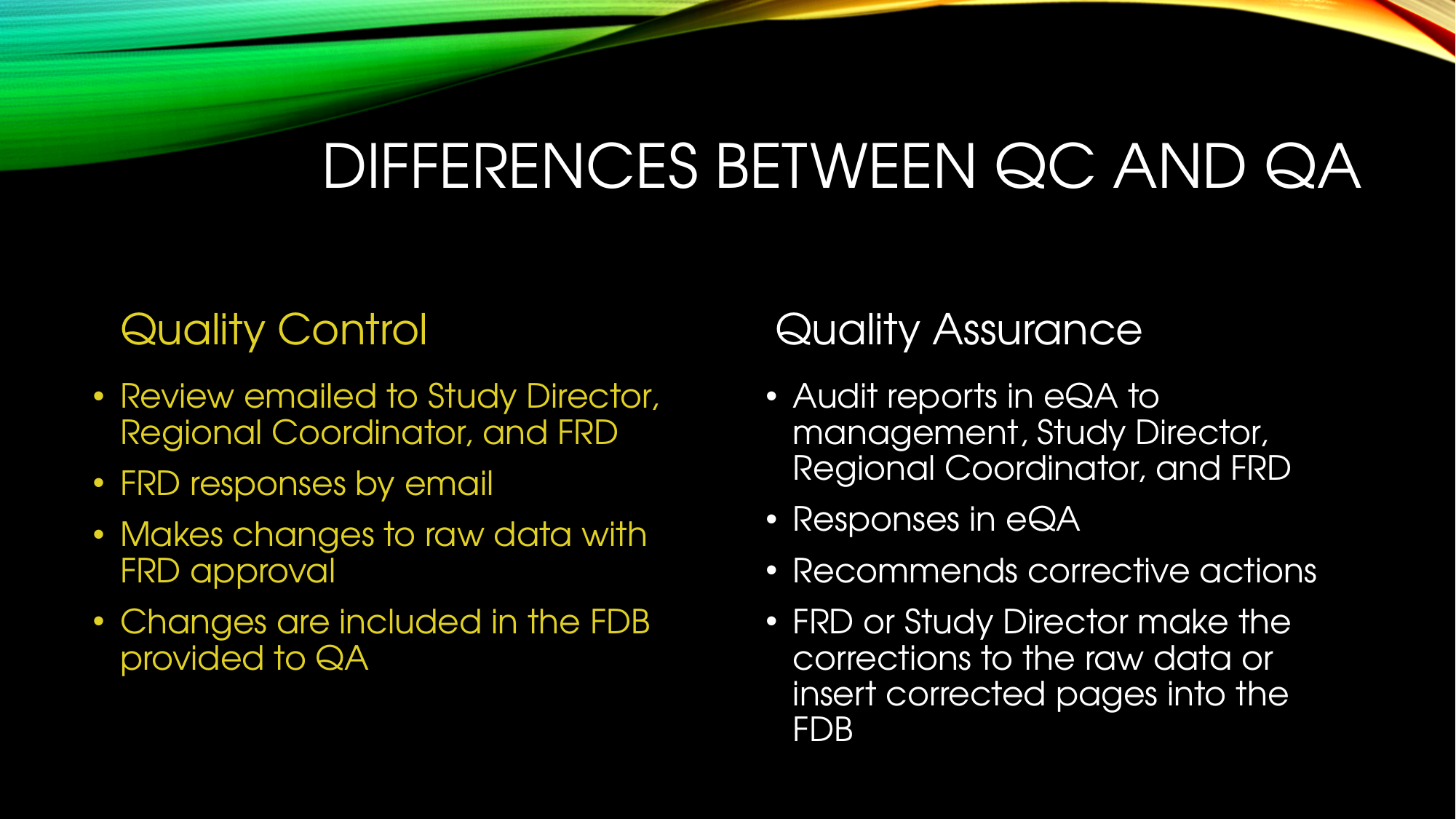

# Differences between QC and QA
Quality Control
Quality Assurance
Review emailed to Study Director, Regional Coordinator, and FRD
FRD responses by email
Makes changes to raw data with FRD approval
Changes are included in the FDB provided to QA

Audit reports in eQA to management, Study Director, Regional Coordinator, and FRD
Responses in eQA
Recommends corrective actions
FRD or Study Director make the corrections to the raw data or insert corrected pages into the FDB